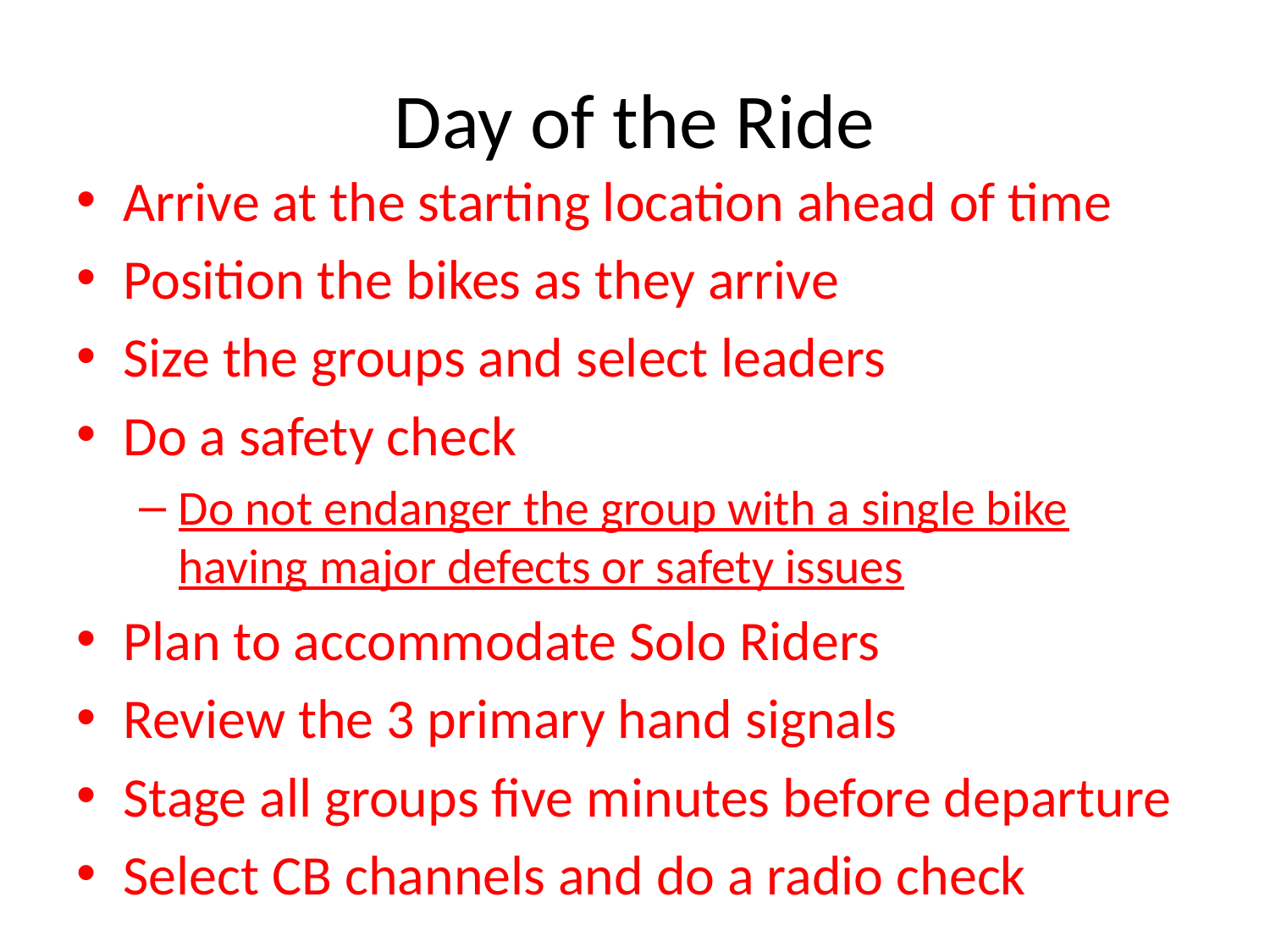

# Day of the Ride
Arrive at the starting location ahead of time
Position the bikes as they arrive
Size the groups and select leaders
Do a safety check
Do not endanger the group with a single bike having major defects or safety issues
Plan to accommodate Solo Riders
Review the 3 primary hand signals
Stage all groups five minutes before departure
Select CB channels and do a radio check